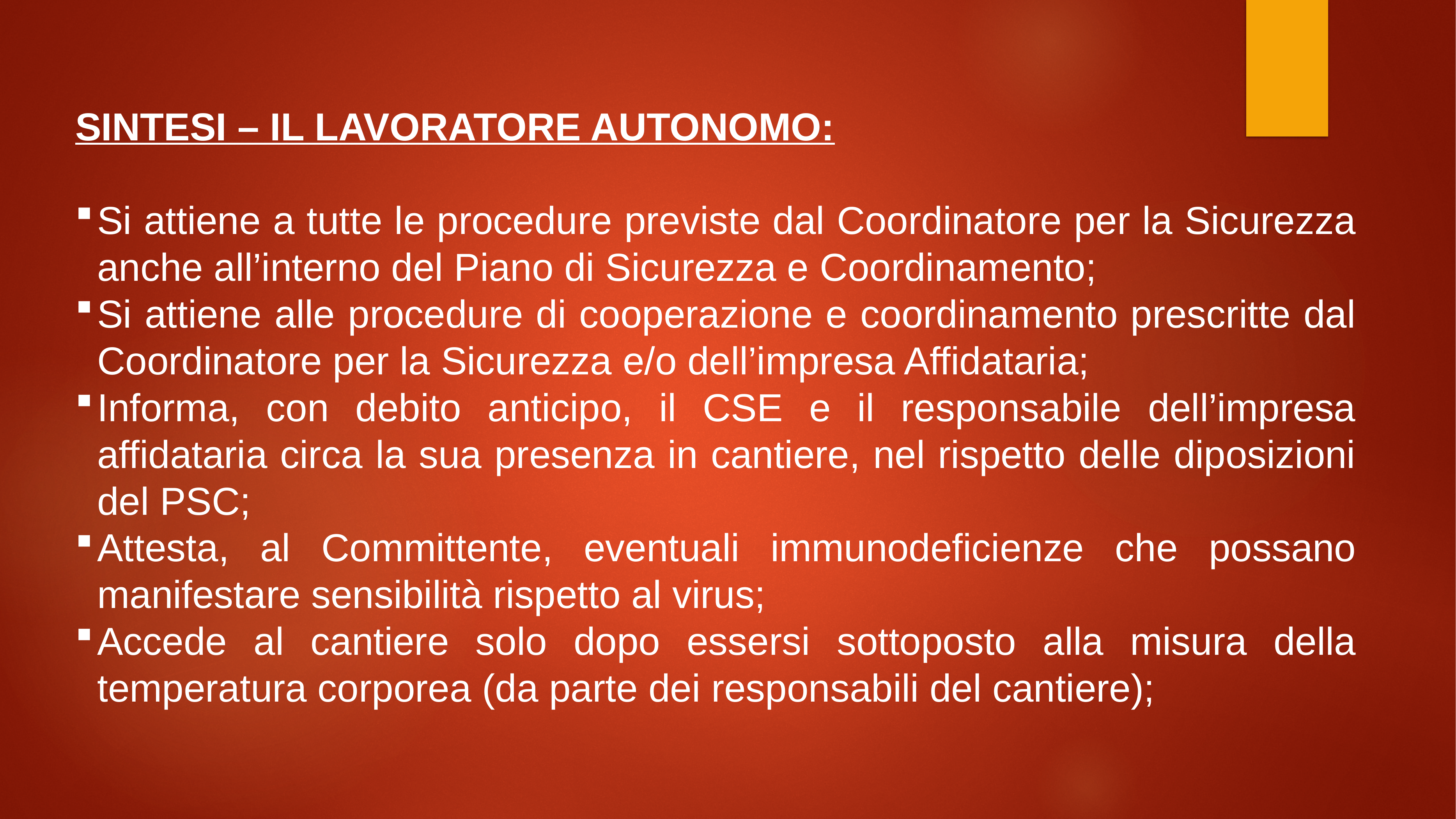

SINTESI – IL LAVORATORE AUTONOMO:

Si attiene a tutte le procedure previste dal Coordinatore per la Sicurezza anche all’interno del Piano di Sicurezza e Coordinamento;
Si attiene alle procedure di cooperazione e coordinamento prescritte dal Coordinatore per la Sicurezza e/o dell’impresa Affidataria;
Informa, con debito anticipo, il CSE e il responsabile dell’impresa affidataria circa la sua presenza in cantiere, nel rispetto delle diposizioni del PSC;
Attesta, al Committente, eventuali immunodeficienze che possano manifestare sensibilità rispetto al virus;
Accede al cantiere solo dopo essersi sottoposto alla misura della temperatura corporea (da parte dei responsabili del cantiere);